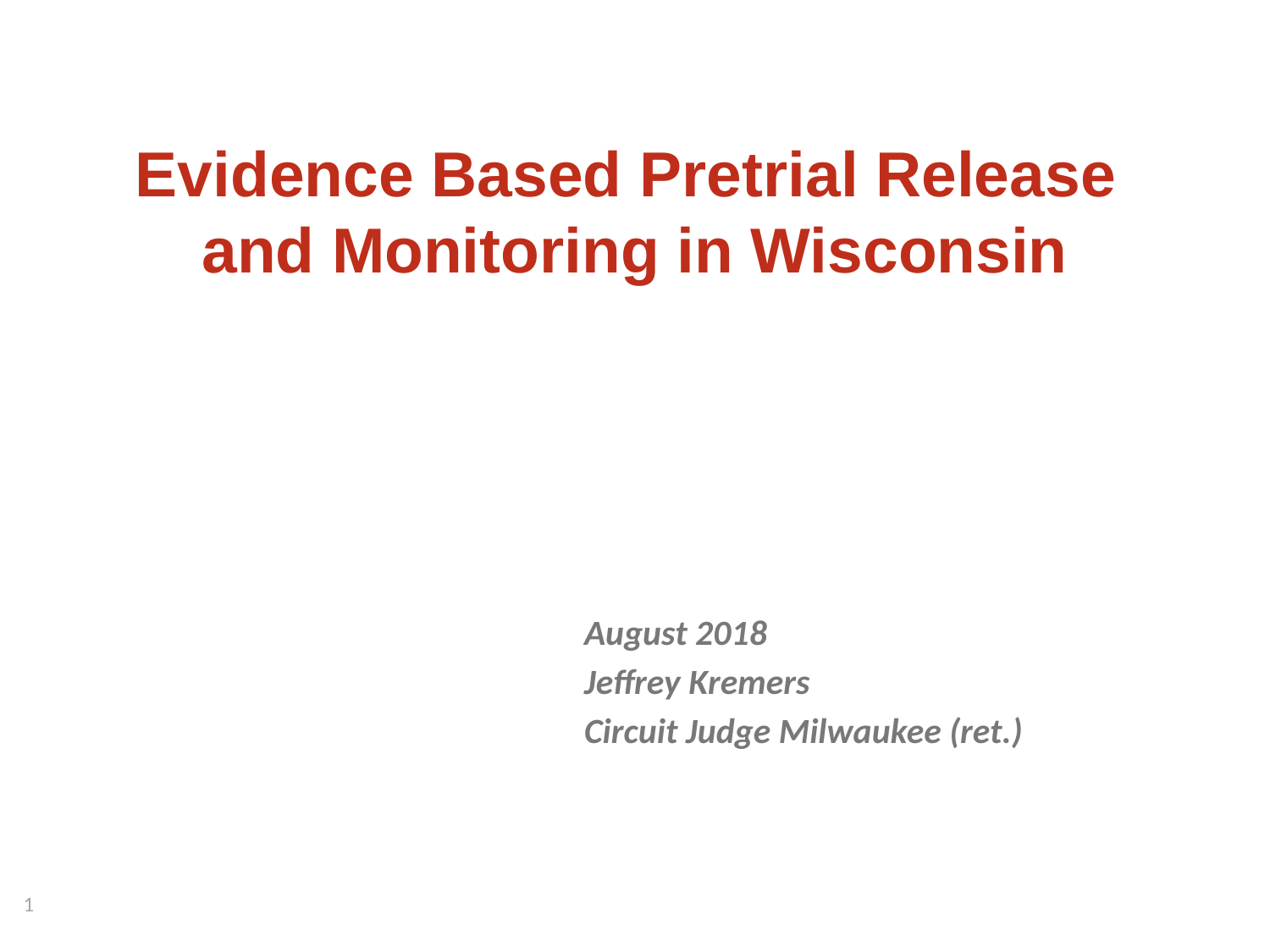

# Evidence Based Pretrial Release and Monitoring in Wisconsin

August 2018
Jeffrey Kremers
Circuit Judge Milwaukee (ret.)

1